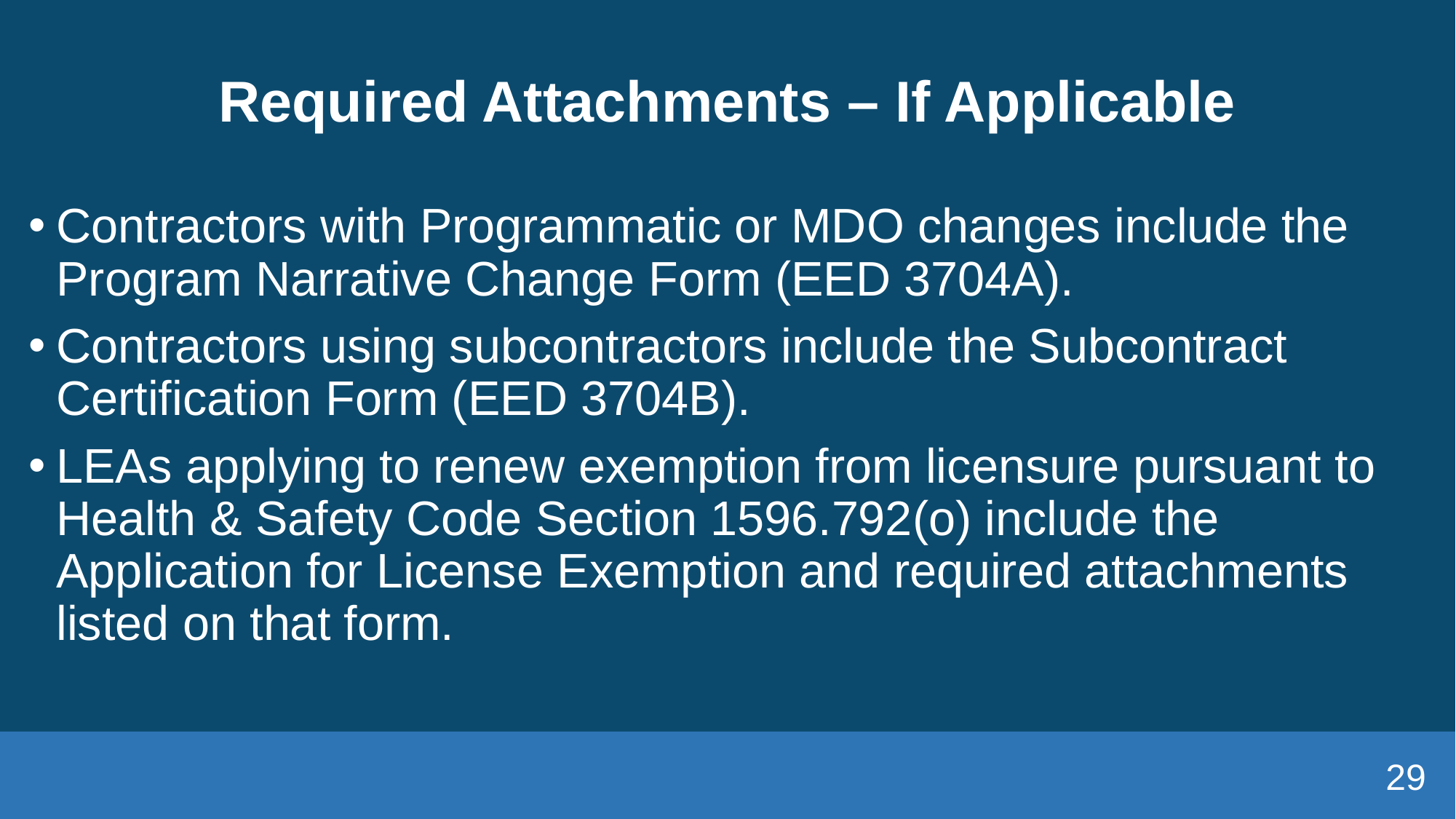

# Required Attachments – If Applicable
Contractors with Programmatic or MDO changes include the Program Narrative Change Form (EED 3704A).
Contractors using subcontractors include the Subcontract Certification Form (EED 3704B).
LEAs applying to renew exemption from licensure pursuant to Health & Safety Code Section 1596.792(o) include the Application for License Exemption and required attachments listed on that form.

29